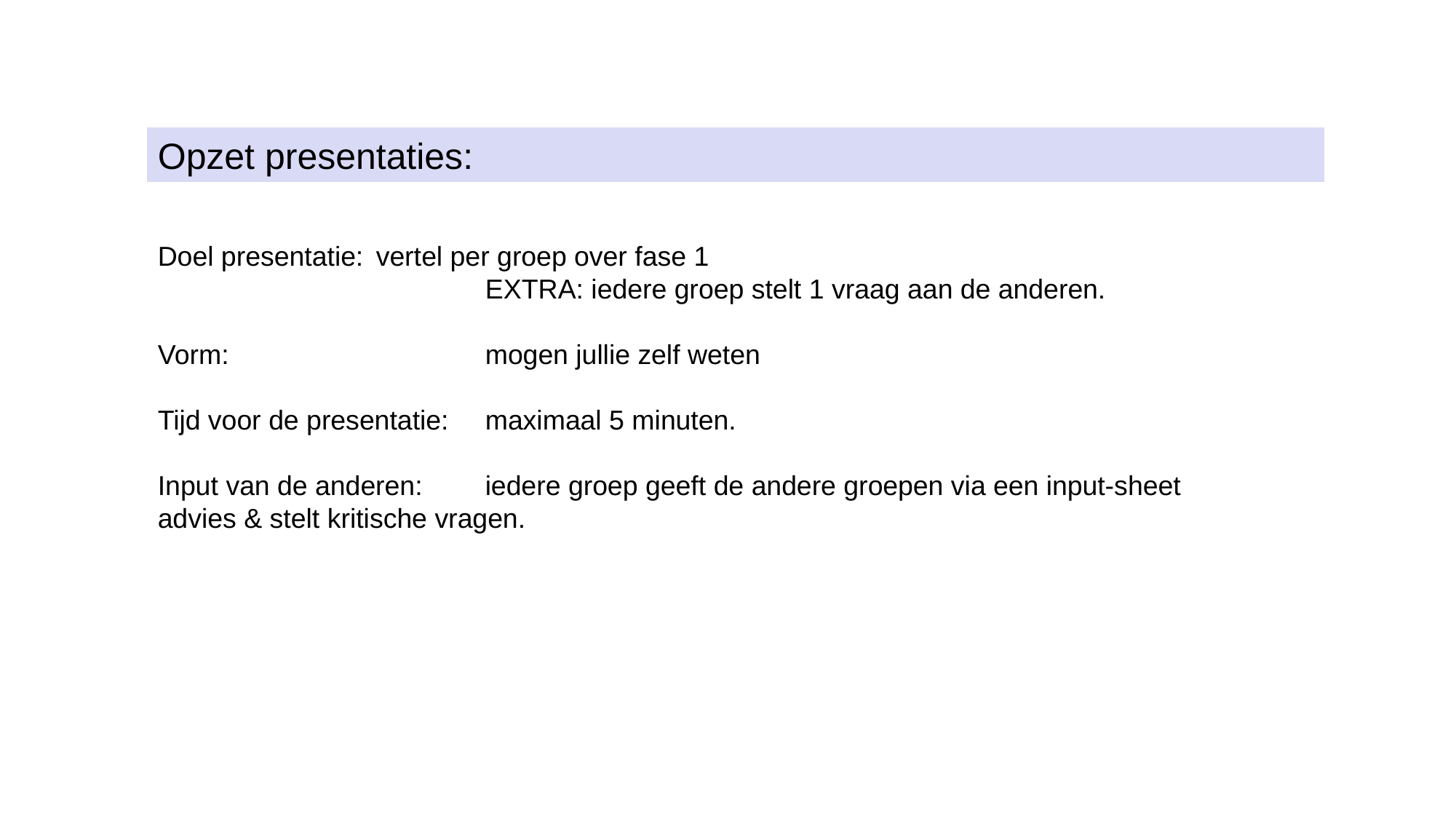

Opzet presentaties:
Doel presentatie: 	vertel per groep over fase 1
			EXTRA: iedere groep stelt 1 vraag aan de anderen.

Vorm: 			mogen jullie zelf weten

Tijd voor de presentatie:	maximaal 5 minuten.

Input van de anderen: 	iedere groep geeft de andere groepen via een input-sheet advies & stelt kritische vragen.